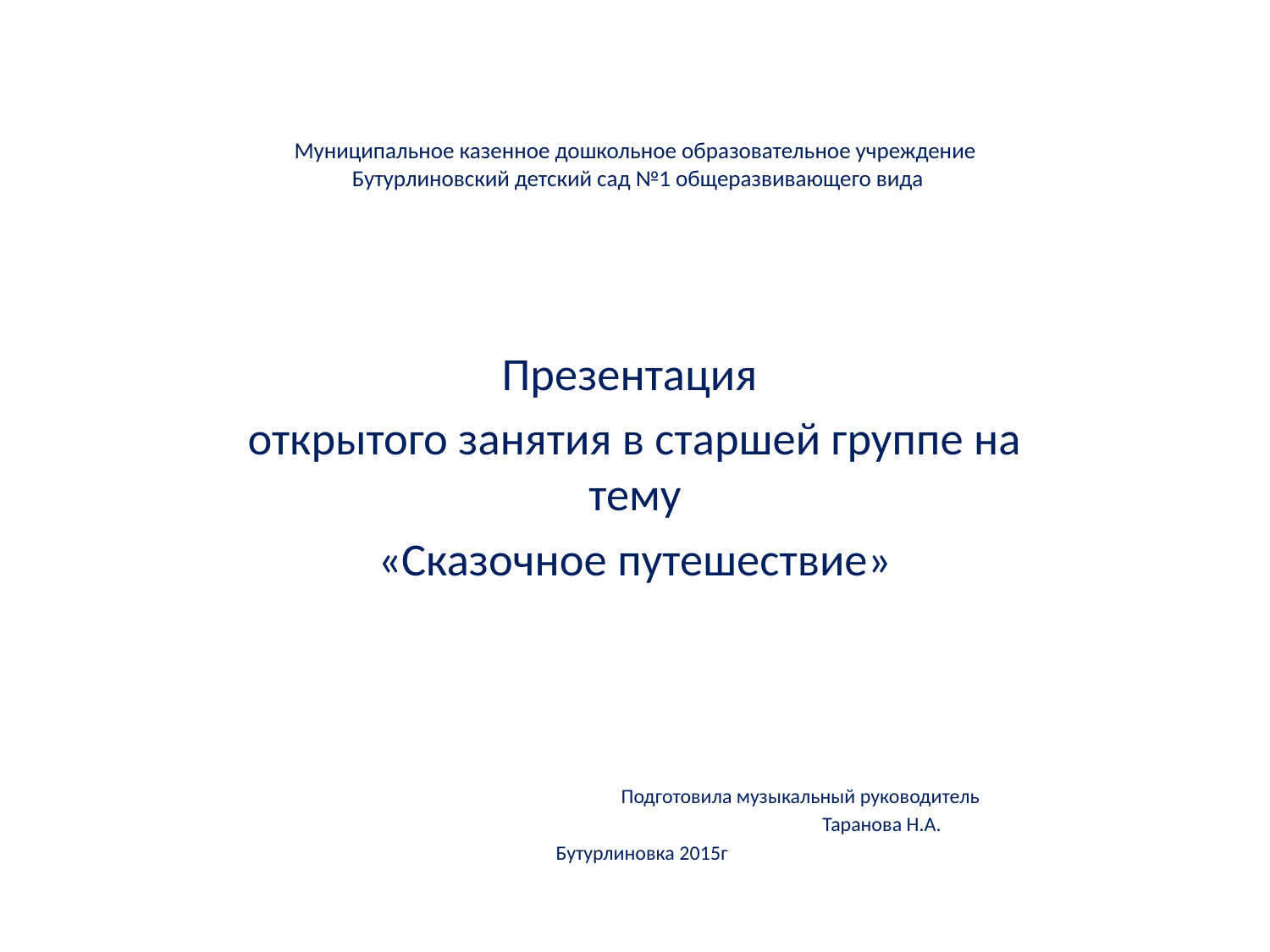

# Муниципальное казенное дошкольное образовательное учреждение Бутурлиновский детский сад №1 общеразвивающего вида

Презентация
открытого занятия в старшей группе на тему
«Сказочное путешествие»

                                                                       Подготовила музыкальный руководитель
                                                                                                          Таранова Н.А.
   Бутурлиновка 2015г